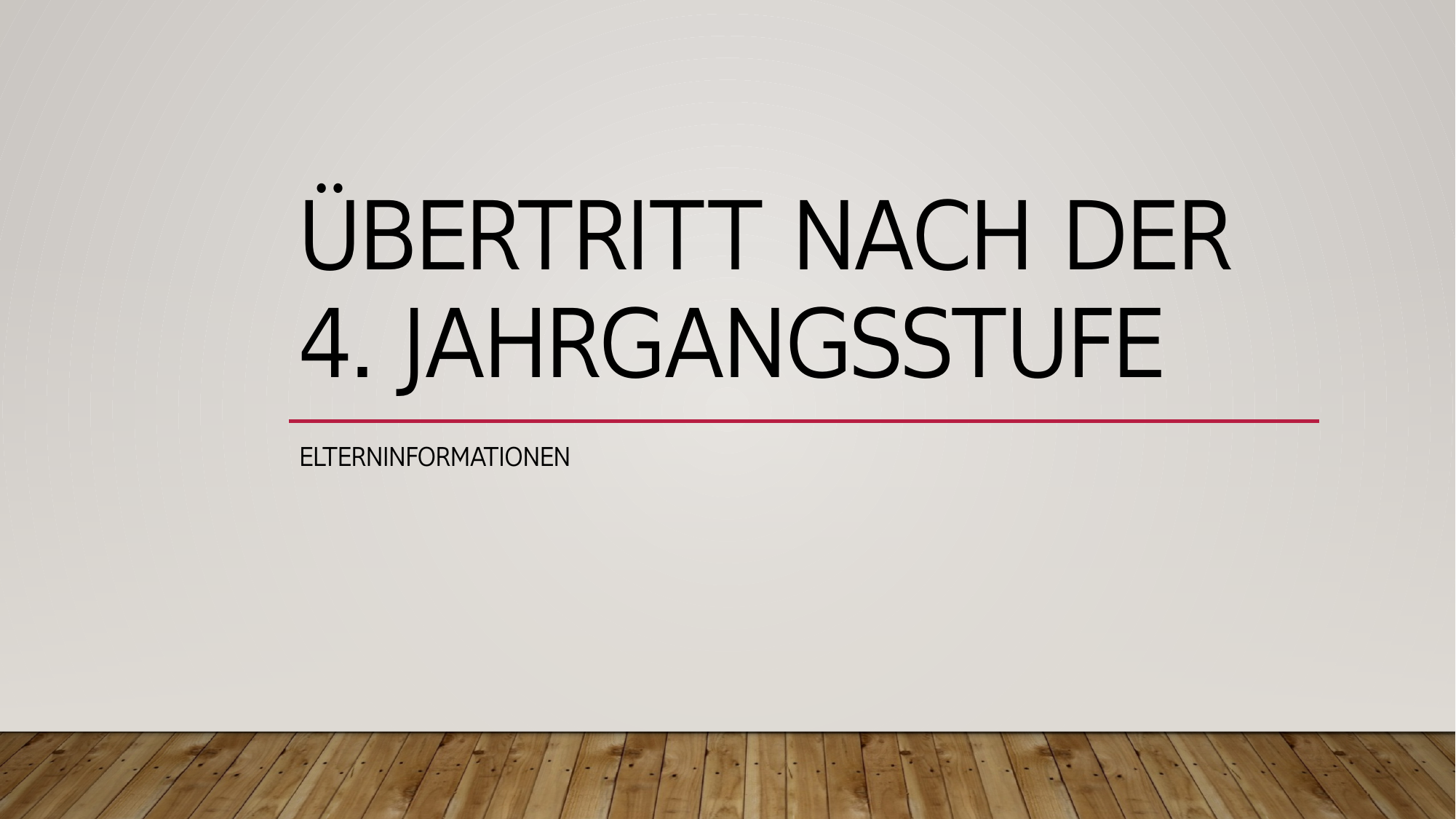

# Übertritt nach der 4. Jahrgangsstufe
Elterninformationen